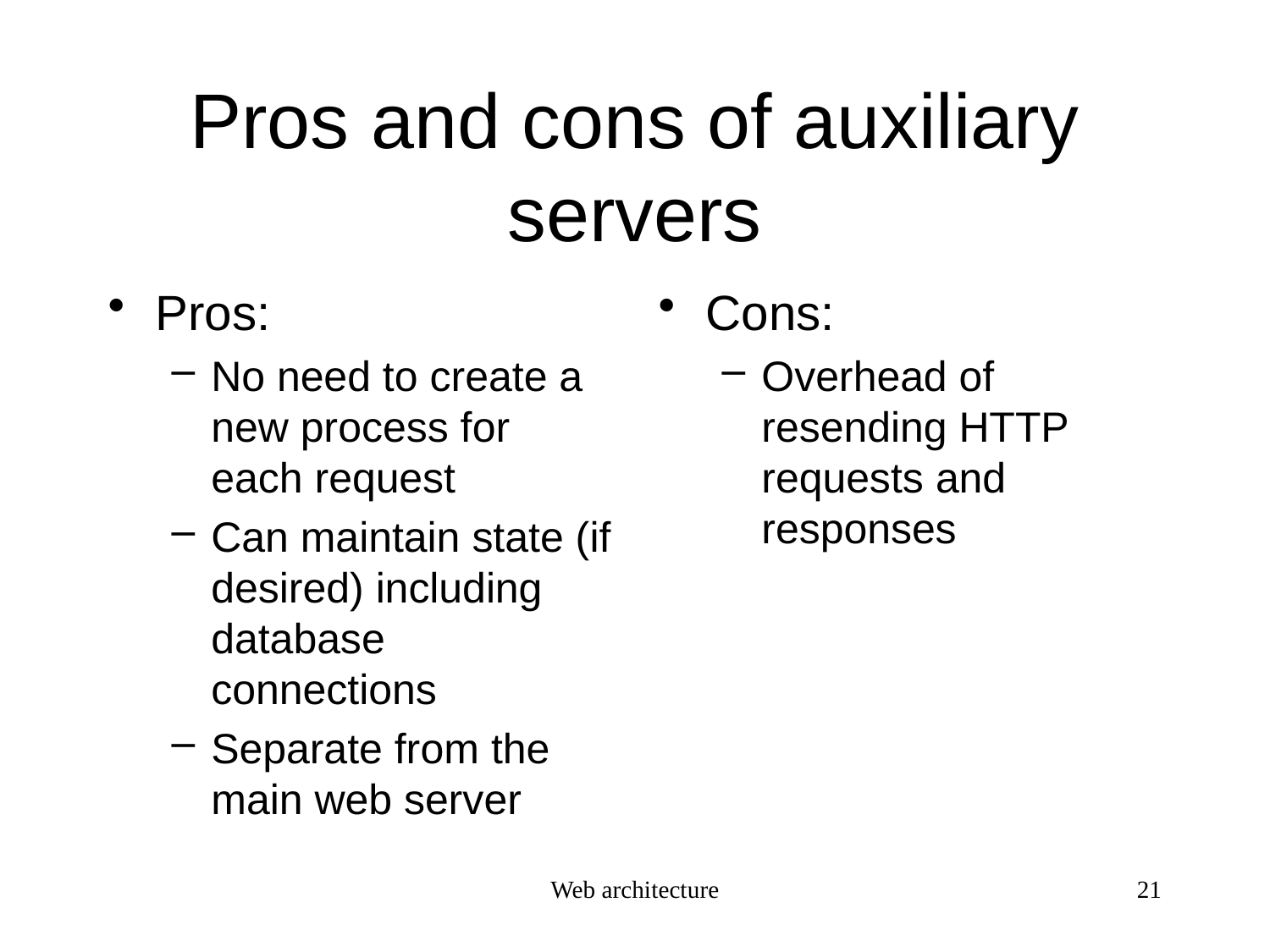

# Pros and cons of auxiliary servers
Pros:
No need to create a new process for each request
Can maintain state (if desired) including database connections
Separate from the main web server

Cons:
Overhead of resending HTTP requests and responses
Web architecture
21